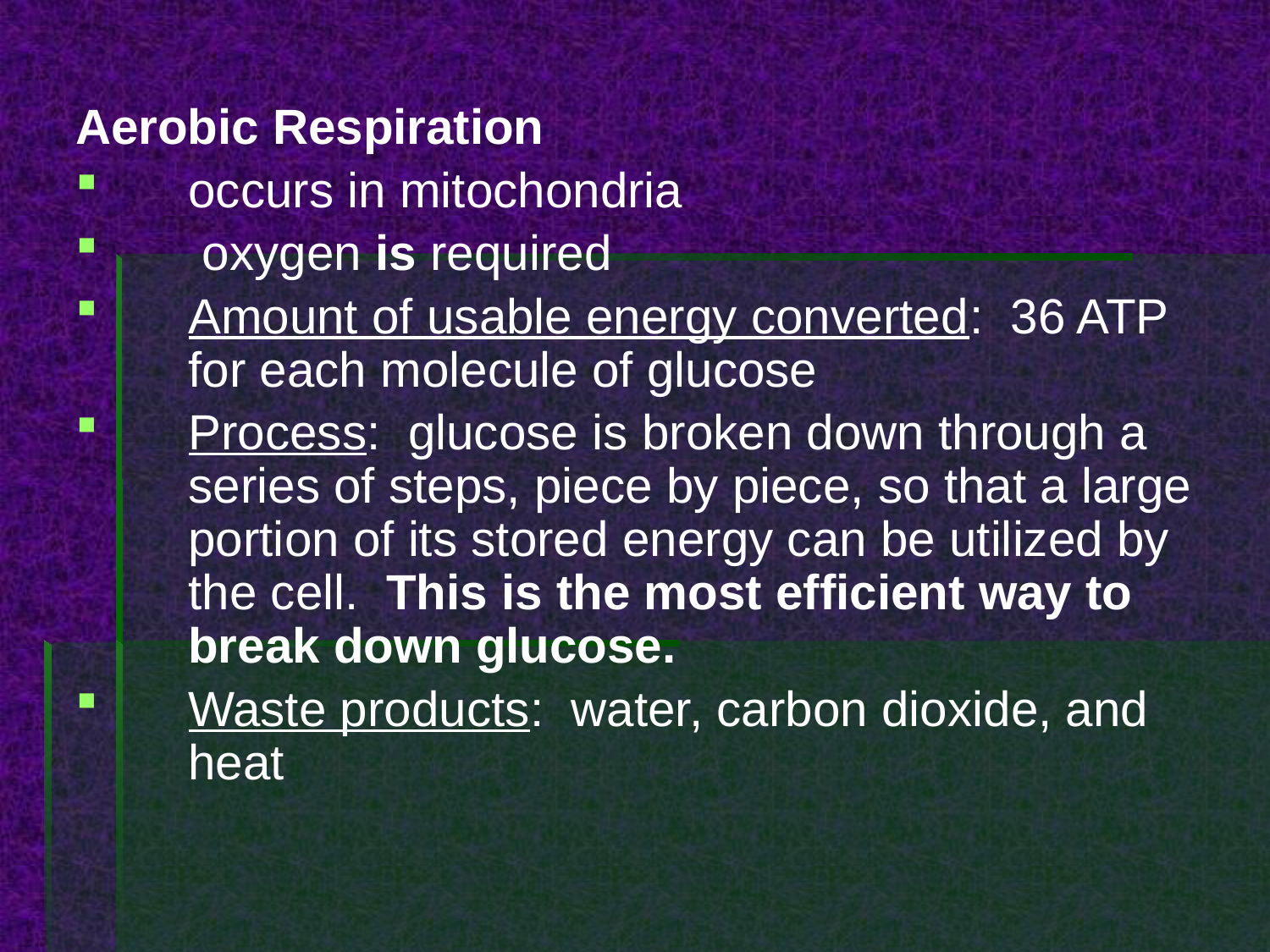

Aerobic Respiration
occurs in mitochondria
 oxygen is required
Amount of usable energy converted:  36 ATP for each molecule of glucose
Process:  glucose is broken down through a series of steps, piece by piece, so that a large portion of its stored energy can be utilized by the cell.  This is the most efficient way to break down glucose.
Waste products:  water, carbon dioxide, and heat